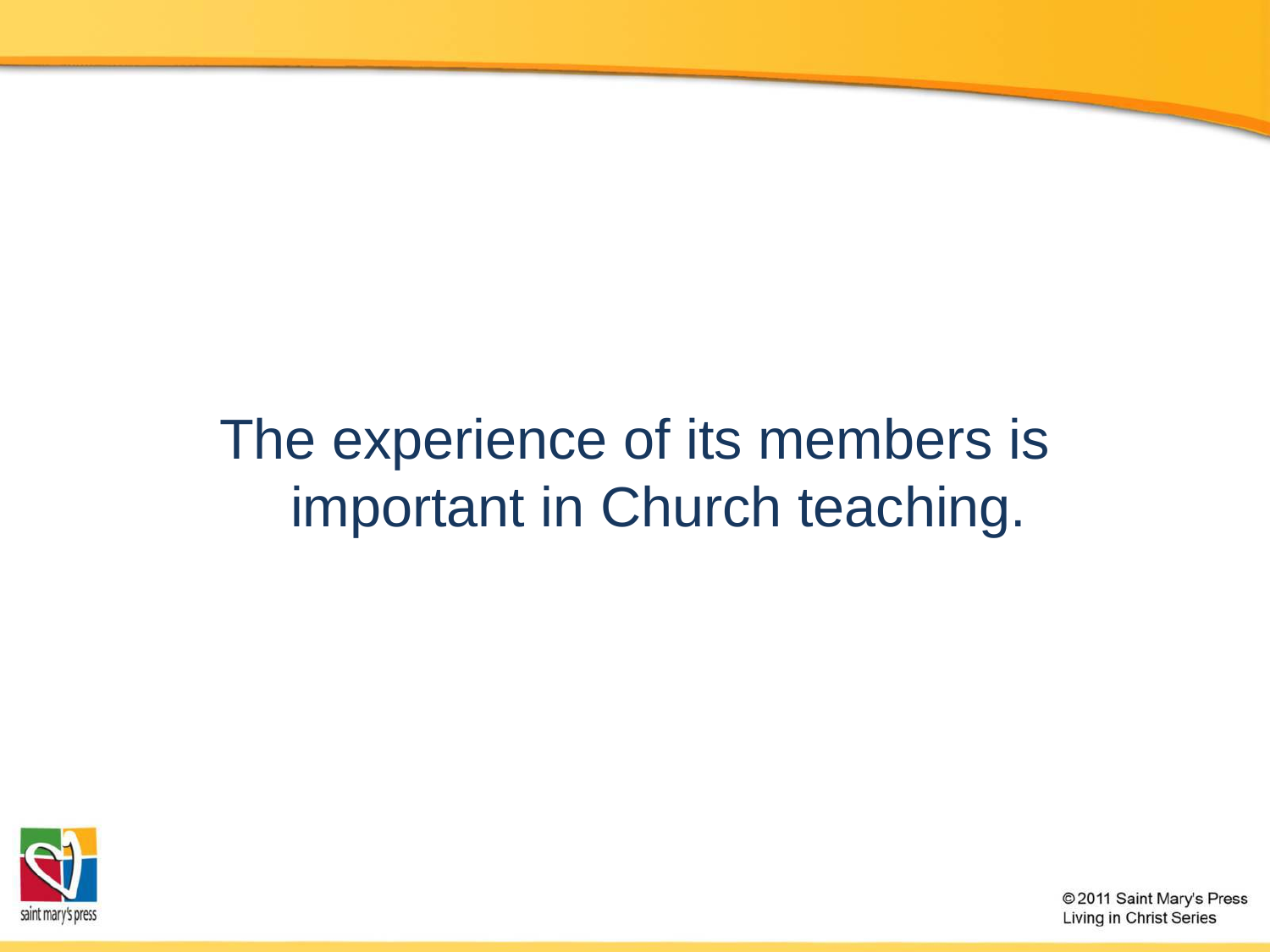

The experience of its members is important in Church teaching.